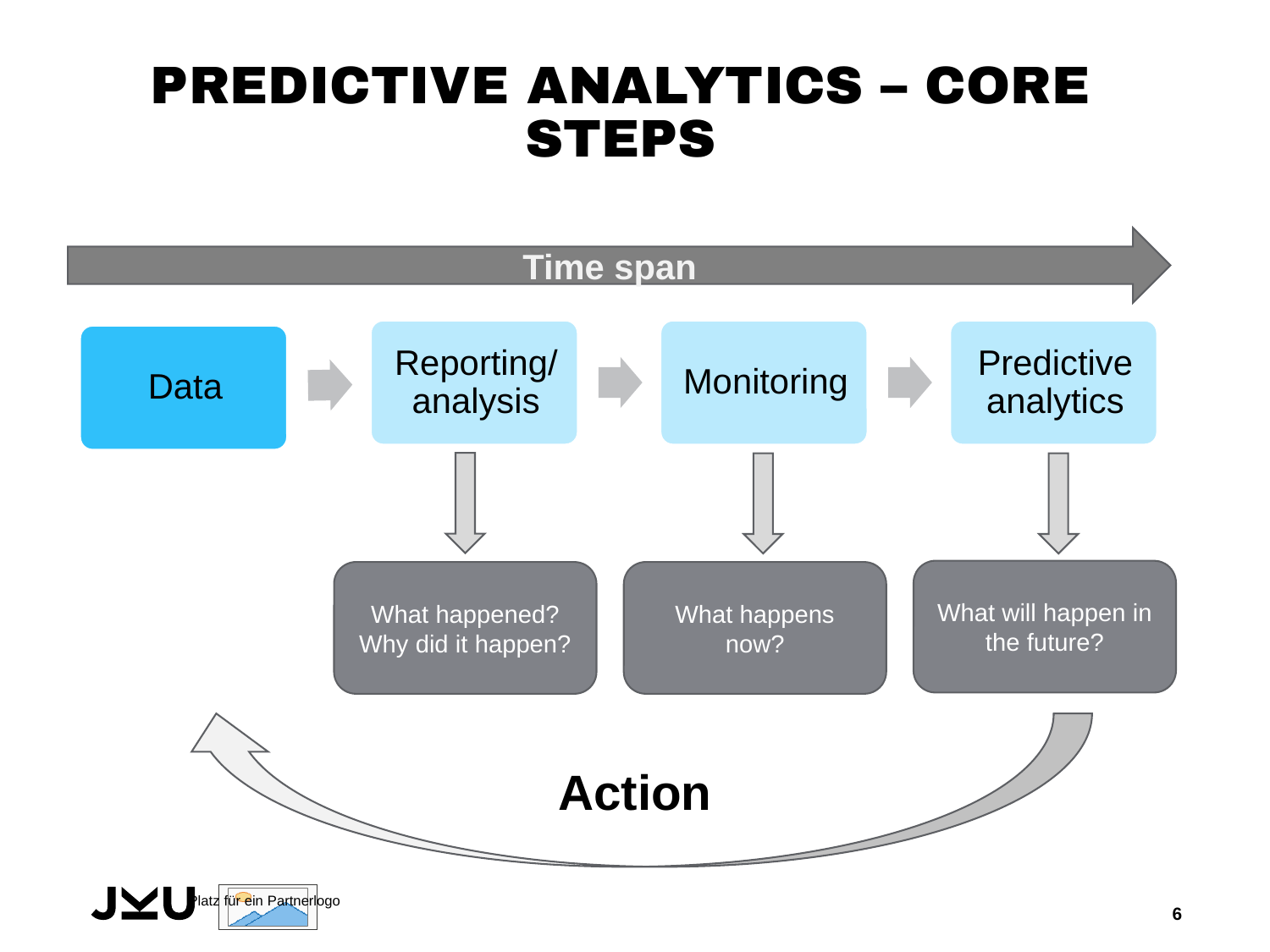

# Predictive analytics – Core Steps

Time span
Data

Reporting/analysis

Monitoring

Predictive analytics

What will happen in the future?
What happened? Why did it happen?
What happens now?
Action

6